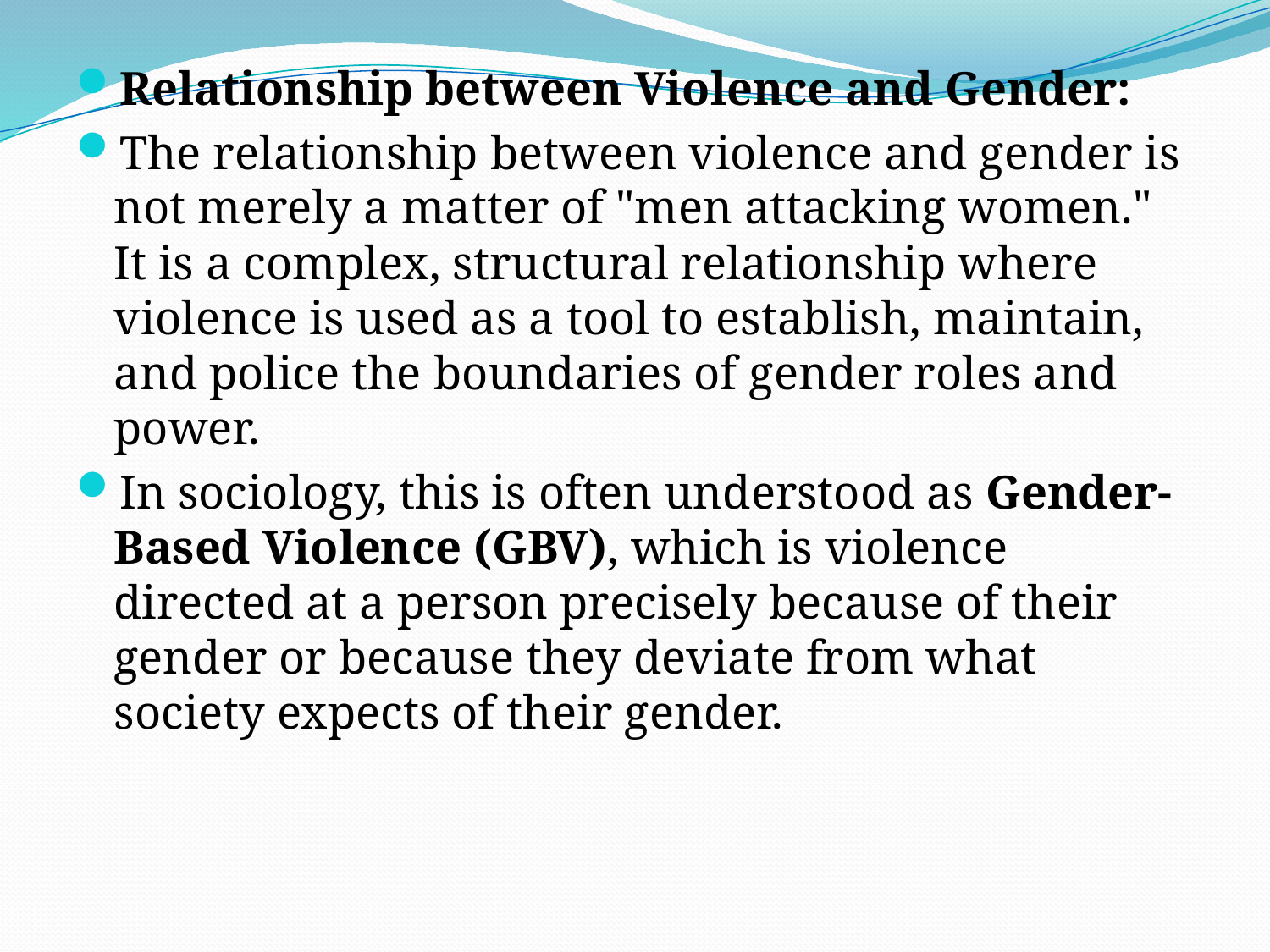

#
Relationship between Violence and Gender:
The relationship between violence and gender is not merely a matter of "men attacking women." It is a complex, structural relationship where violence is used as a tool to establish, maintain, and police the boundaries of gender roles and power.
In sociology, this is often understood as Gender-Based Violence (GBV), which is violence directed at a person precisely because of their gender or because they deviate from what society expects of their gender.